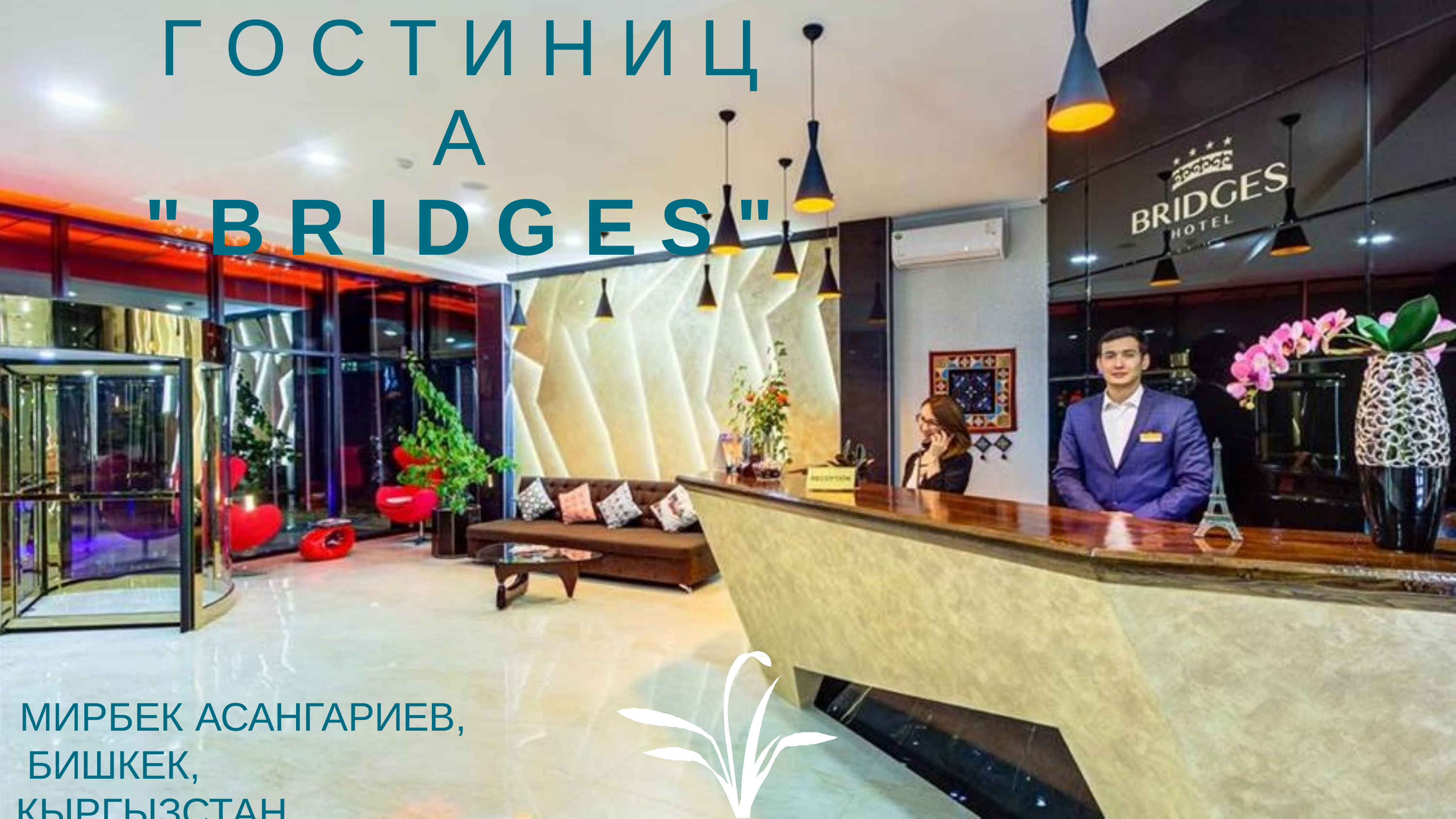

# Г О С Т И Н И Ц А
" B R I D G E S "

МИРБЕК АСАНГАРИЕВ,  БИШКЕК, КЫРГЫЗСТАН